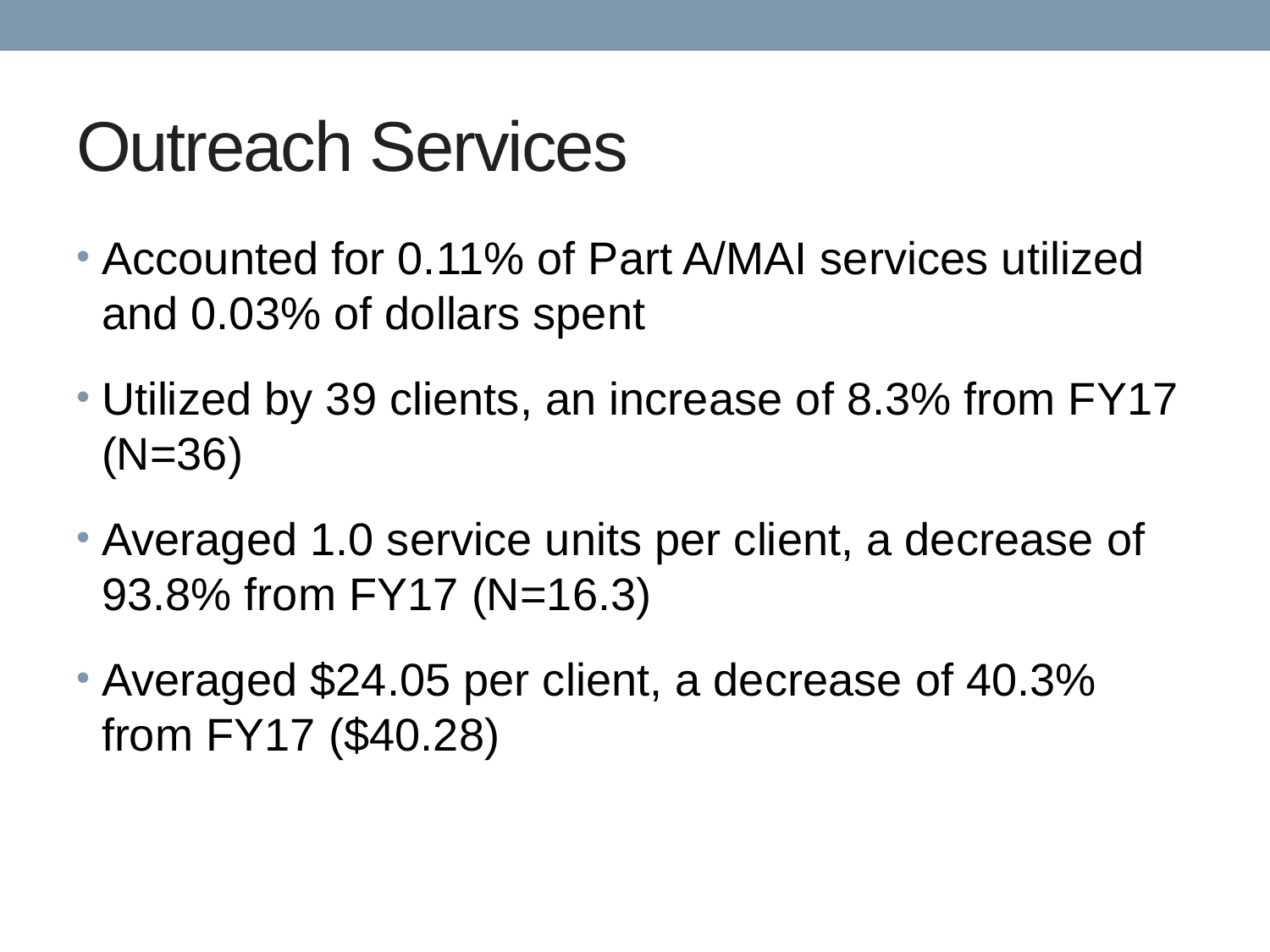

# Outreach Services
Accounted for 0.11% of Part A/MAI services utilized and 0.03% of dollars spent
Utilized by 39 clients, an increase of 8.3% from FY17 (N=36)
Averaged 1.0 service units per client, a decrease of 93.8% from FY17 (N=16.3)
Averaged $24.05 per client, a decrease of 40.3% from FY17 ($40.28)